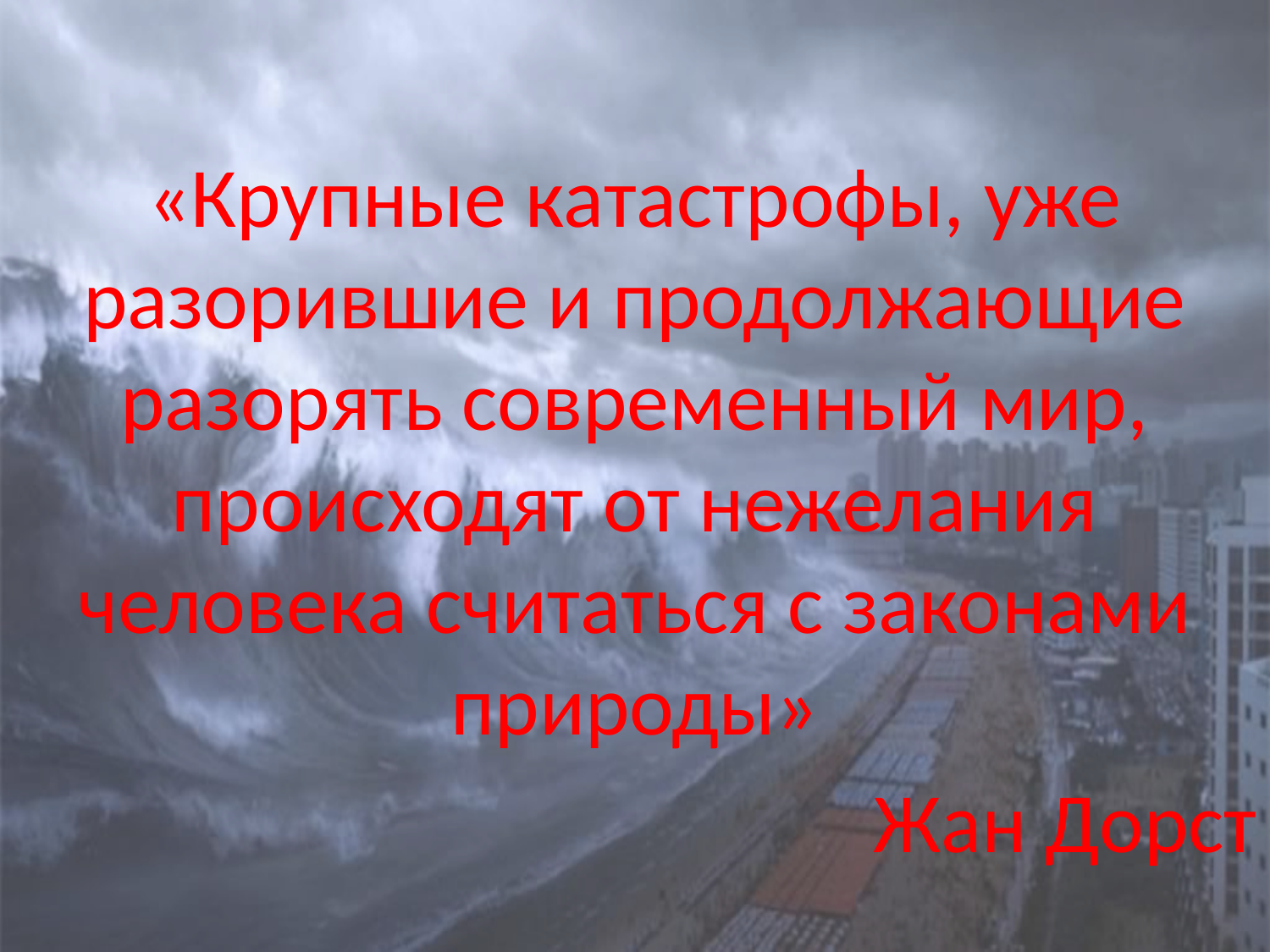

«Крупные катастрофы, уже разорившие и продолжающие разорять современный мир, происходят от нежелания человека считаться с законами природы»
Жан Дорст